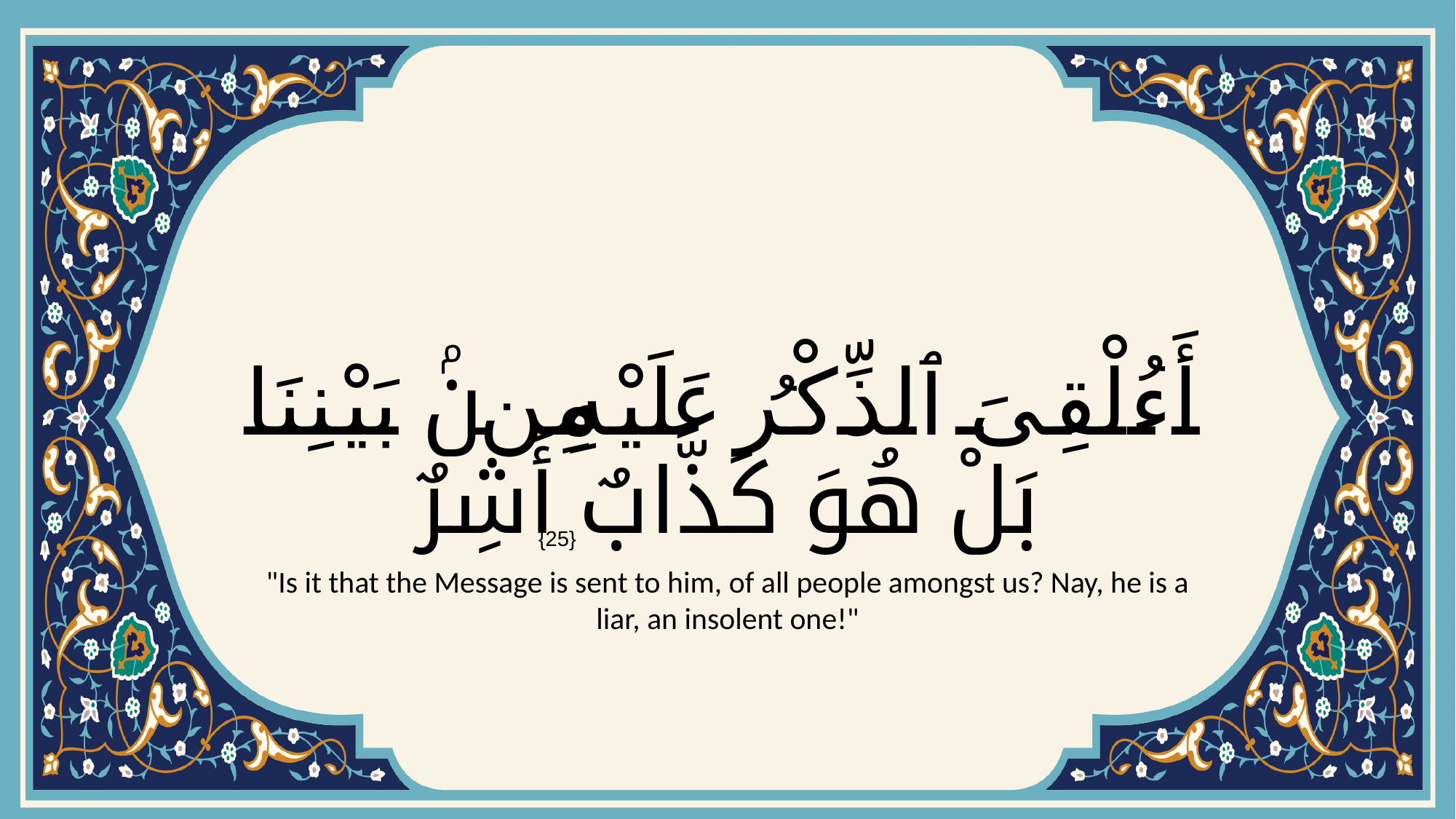

# أَءُلْقِىَ ٱلذِّكْرُ عَلَيْهِ مِنۢ بَيْنِنَا بَلْ هُوَ كَذَّابٌ أَشِرٌ
{25}
"Is it that the Message is sent to him, of all people amongst us? Nay, he is a liar, an insolent one!"